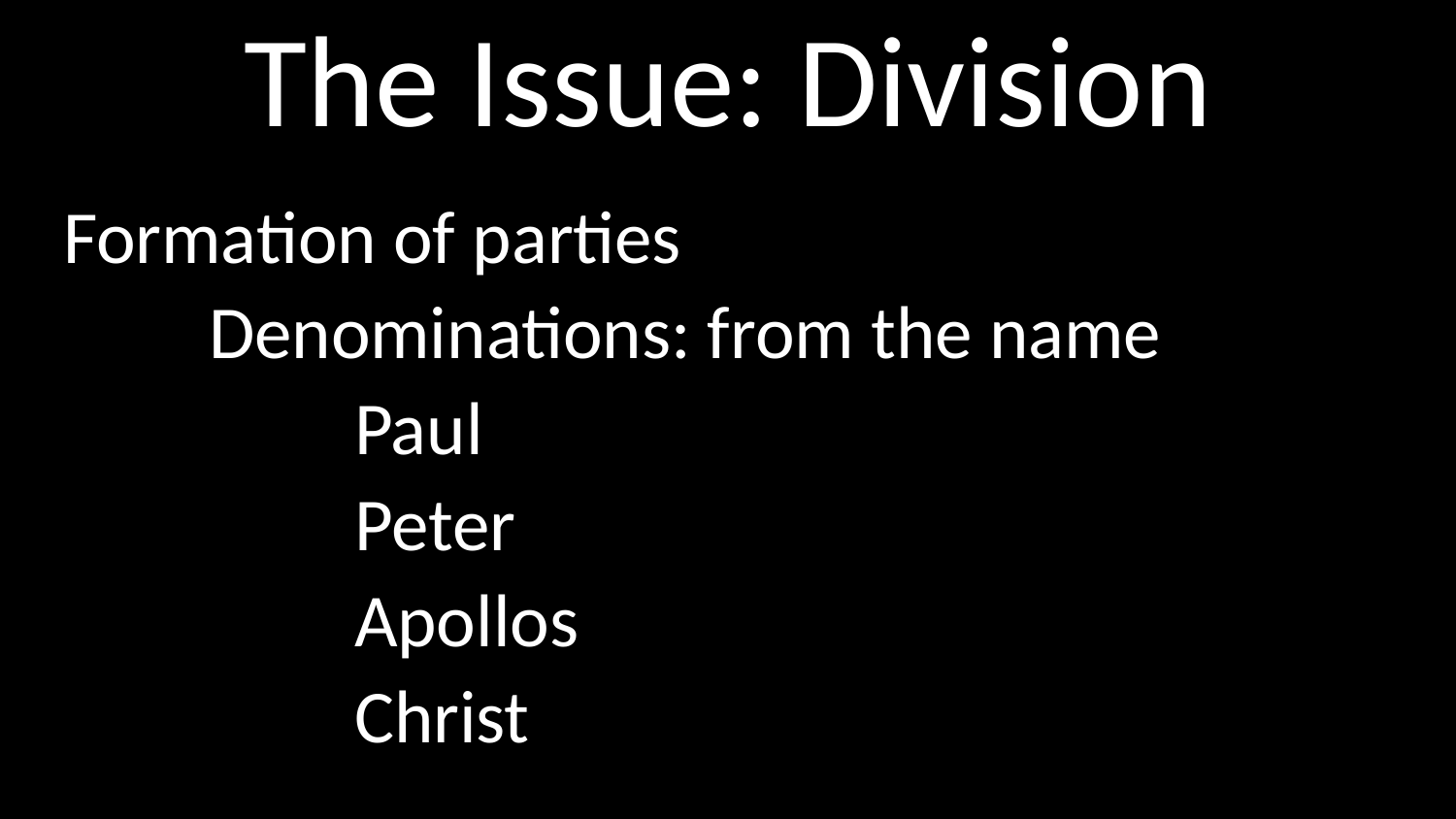

# The Issue: Division
Formation of parties
	Denominations: from the name
		Paul
		Peter
		Apollos
		Christ